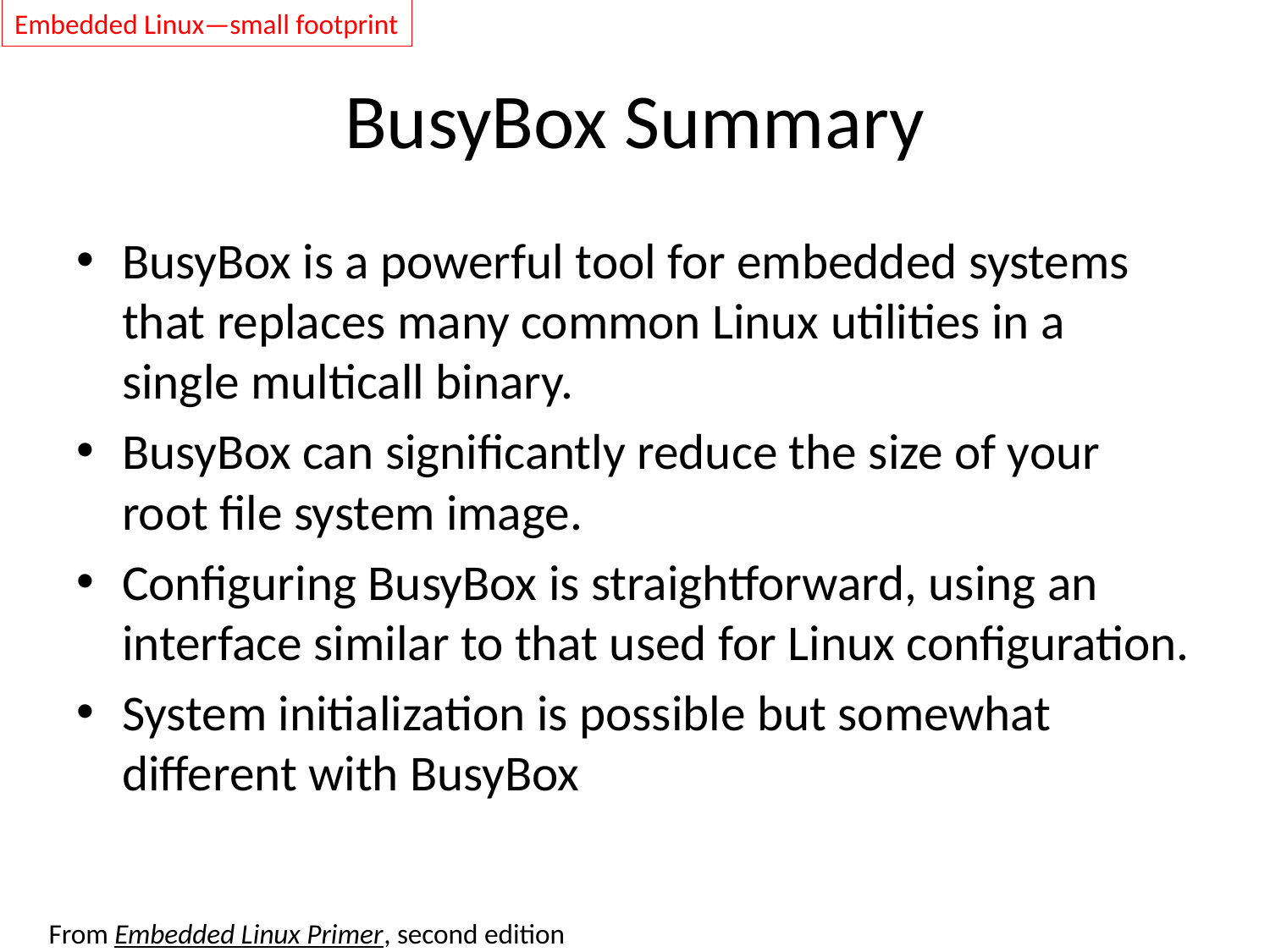

Embedded Linux—small footprint
# BusyBox Summary
BusyBox is a powerful tool for embedded systems that replaces many common Linux utilities in a single multicall binary.
BusyBox can significantly reduce the size of your root file system image.
Configuring BusyBox is straightforward, using an interface similar to that used for Linux configuration.
System initialization is possible but somewhat different with BusyBox
From Embedded Linux Primer, second edition